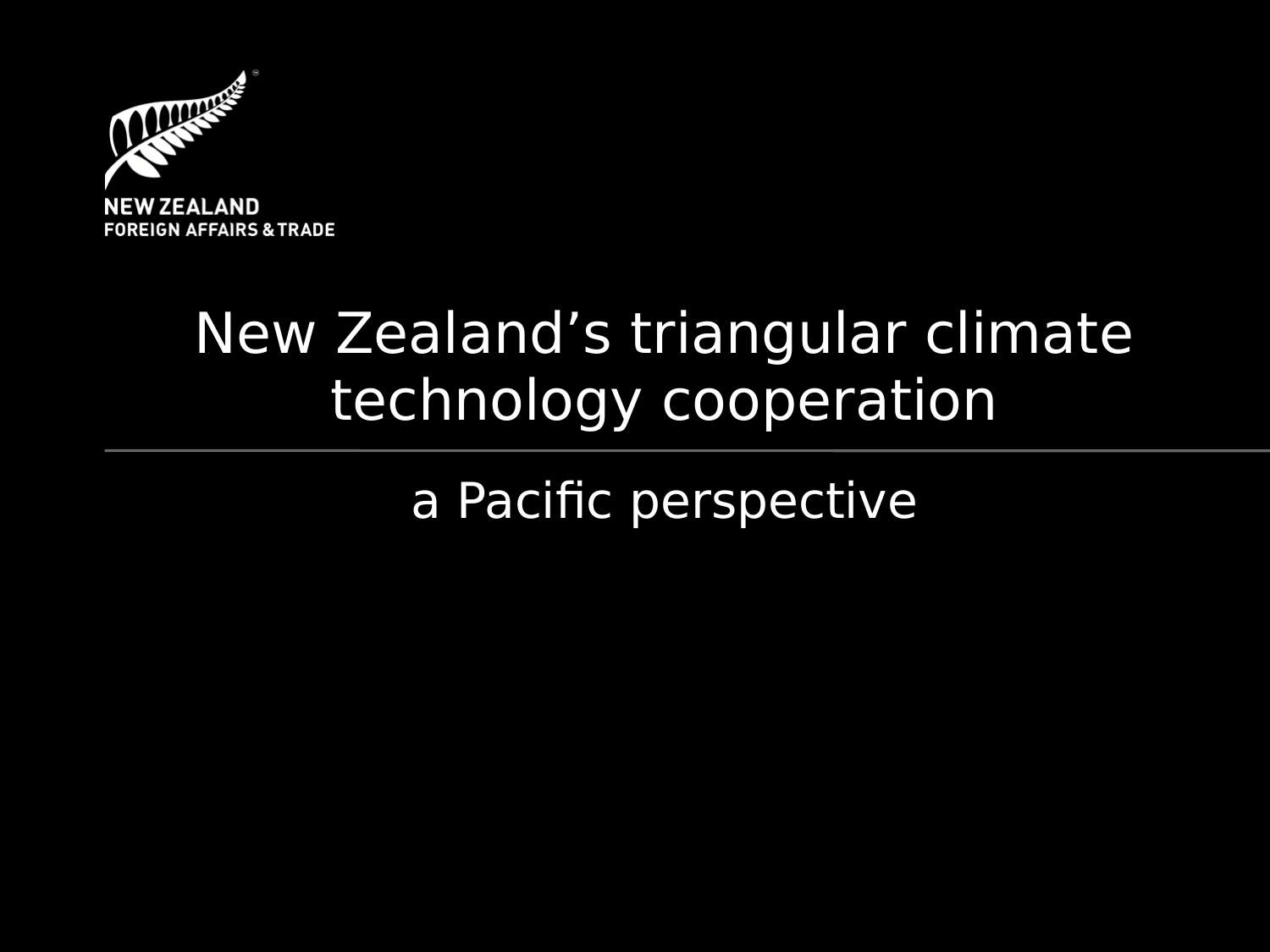

New Zealand’s triangular climate technology cooperation

a Pacific perspective